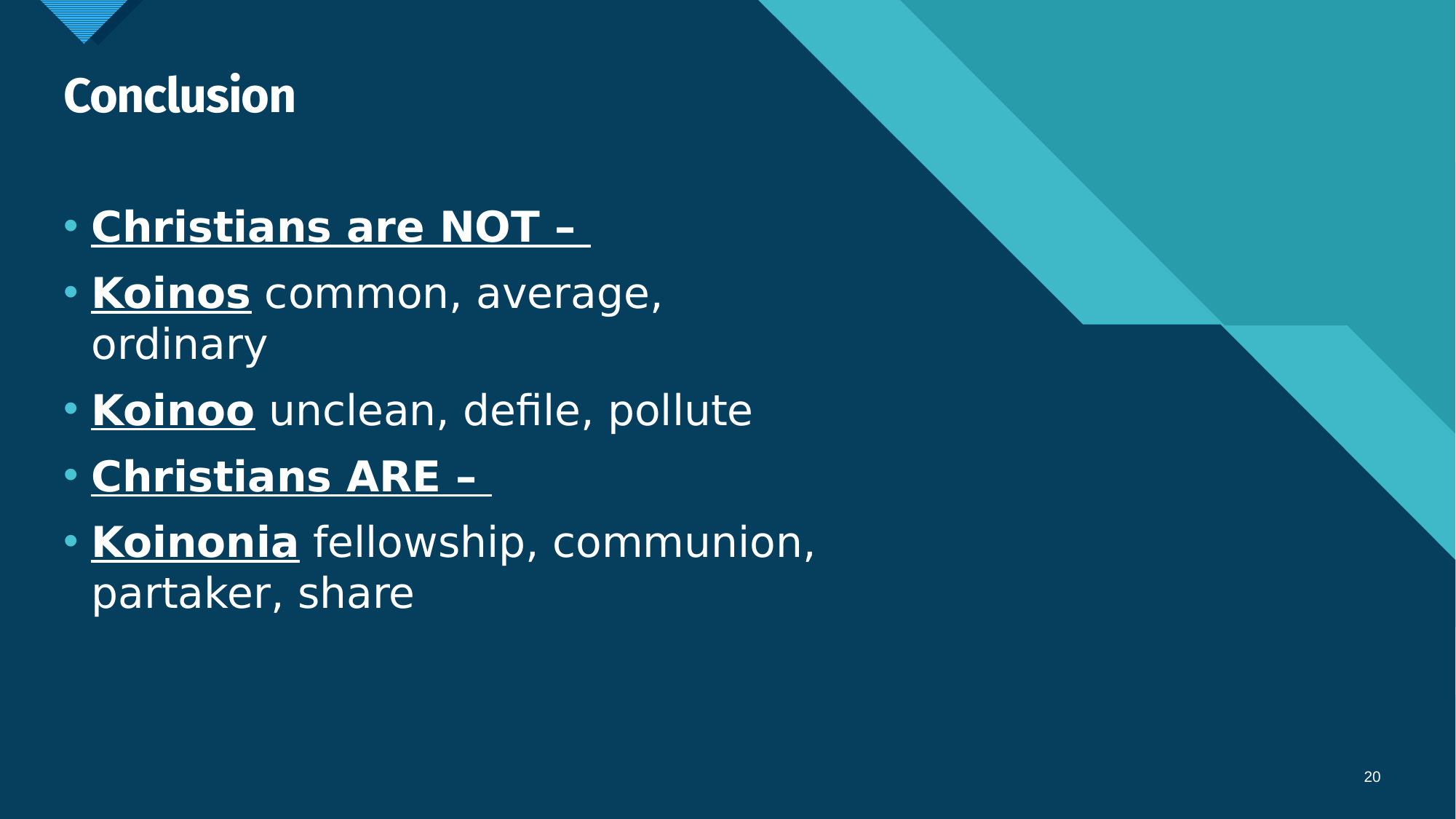

# Conclusion
Christians are NOT –
Koinos common, average, ordinary
Koinoo unclean, defile, pollute
Christians ARE –
Koinonia fellowship, communion, partaker, share

20